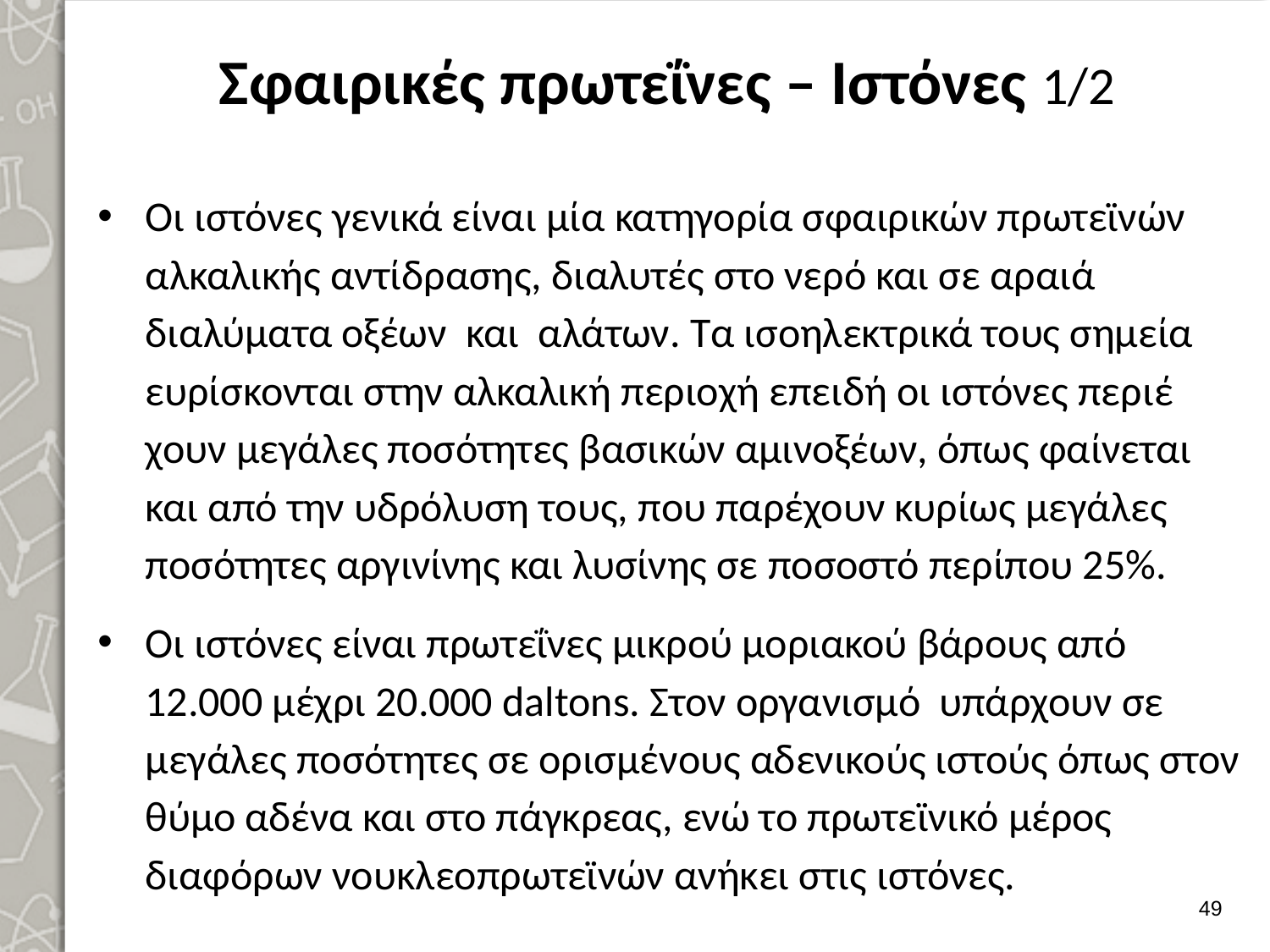

# Σφαιρικές πρωτεΐνες – Ιστόνες 1/2
Οι ιστόνες γενικά είναι μία κατηγορία σφαιρικών πρωτεϊνών αλκαλικής αντί­δρασης, διαλυτές στο νερό και σε αραιά διαλύματα οξέων  και  αλάτων. Τα ισοηλεκτρικά τους σημεία ευρίσκονται στην αλκαλική περιοχή επειδή οι ιστόνες περιέ­χουν μεγάλες ποσότητες βασικών αμινοξέων, όπως φαίνεται και από την υδρό­λυση τους, που παρέχουν κυρίως μεγάλες ποσότητες αργινίνης και λυσίνης σε ποσοστό περίπου 25%.
Οι ιστόνες είναι πρωτεΐνες μικρού μοριακού βάρους από 12.000 μέχρι 20.000 daltons. Στον οργανισμό  υπάρχουν σε μεγάλες ποσότητες σε ορισμένους αδενικούς ιστούς όπως στον θύμο αδένα και στο πάγκρεας, ενώ το πρωτεϊνικό μέρος διαφόρων νουκλεοπρωτεϊνών ανήκει στις ιστόνες.
49